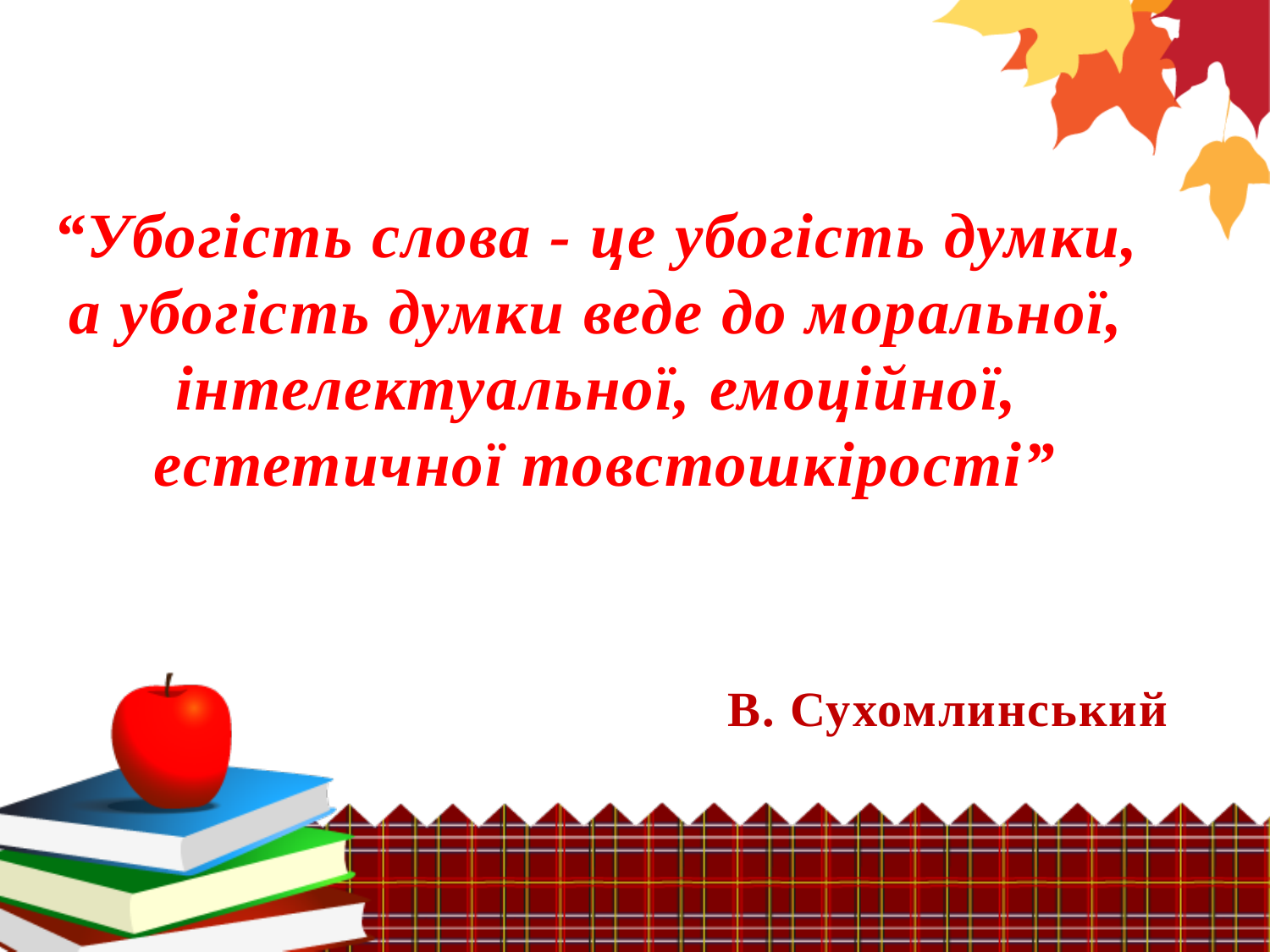

“Убогість слова - це убогість думки,
а убогість думки веде до моральної,
інтелектуальної, емоційної,
естетичної товстошкірості”

В. Сухомлинський